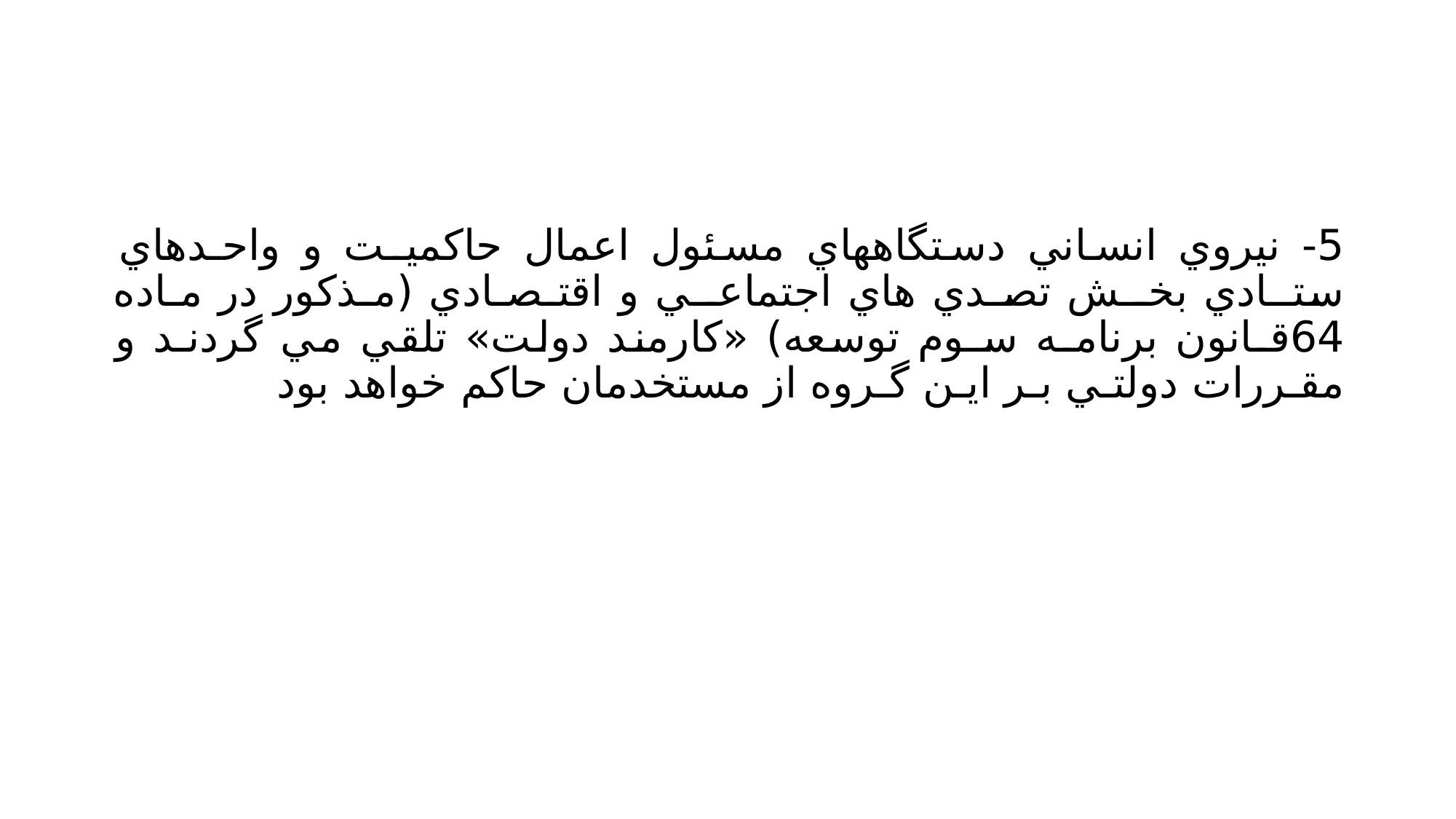

#
5- نيروي انساني دستگاههاي مسئول اعمال حاكميـت و واحـدهاي ستــادي بخــش تصـدي هاي اجتماعــي و اقتـصـادي (مـذكور در مـاده 64قـانون برنامـه سـوم توسعه) «كارمند دولت» تلقي مي گردنـد و مقـررات دولتـي بـر ايـن گـروه از مستخدمان حاكم خواهد بود